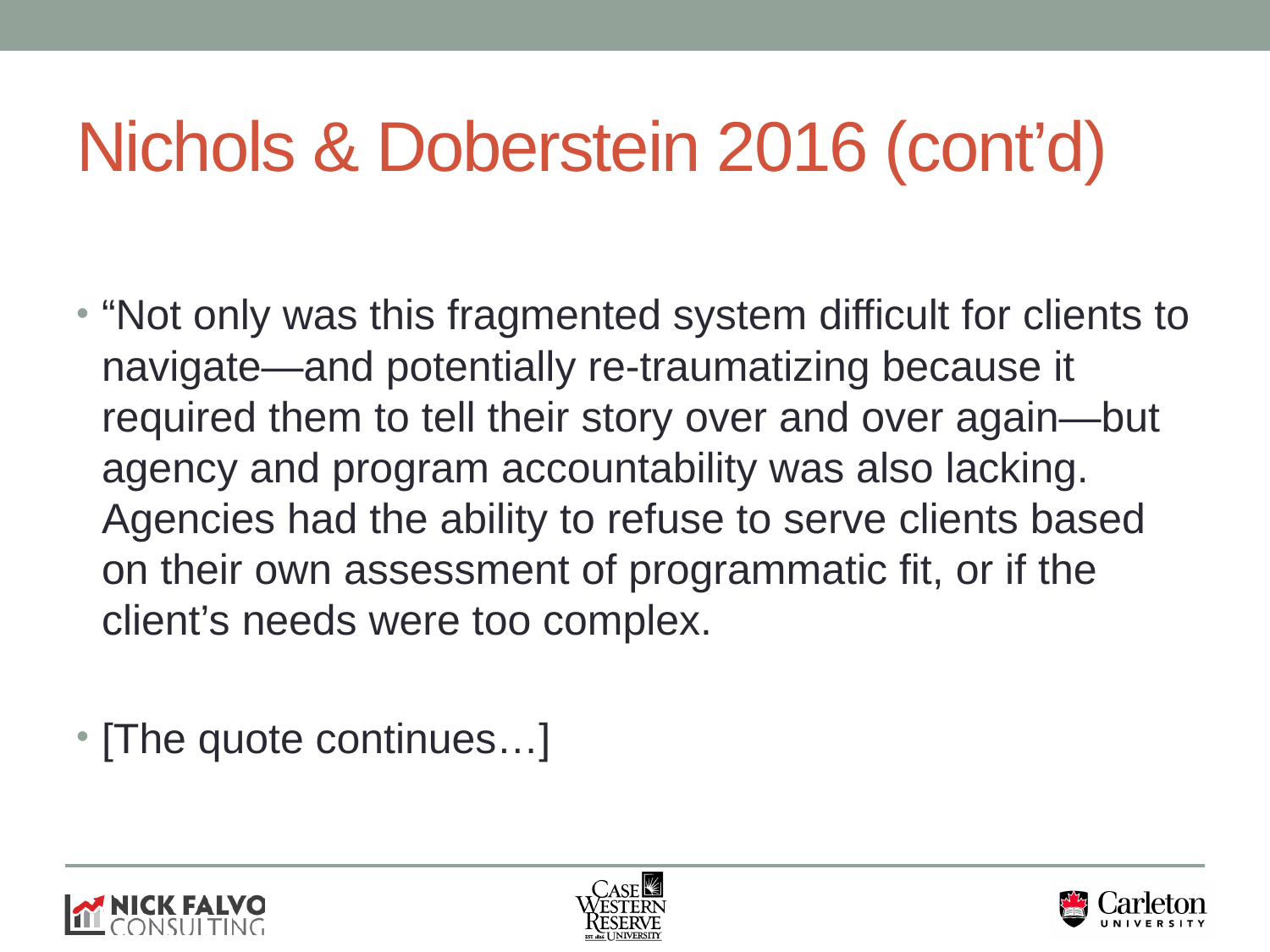

# Nichols & Doberstein 2016 (cont’d)

“Not only was this fragmented system difficult for clients to navigate—and potentially re-traumatizing because it required them to tell their story over and over again—but agency and program accountability was also lacking. Agencies had the ability to refuse to serve clients based on their own assessment of programmatic fit, or if the client’s needs were too complex.

[The quote continues…]